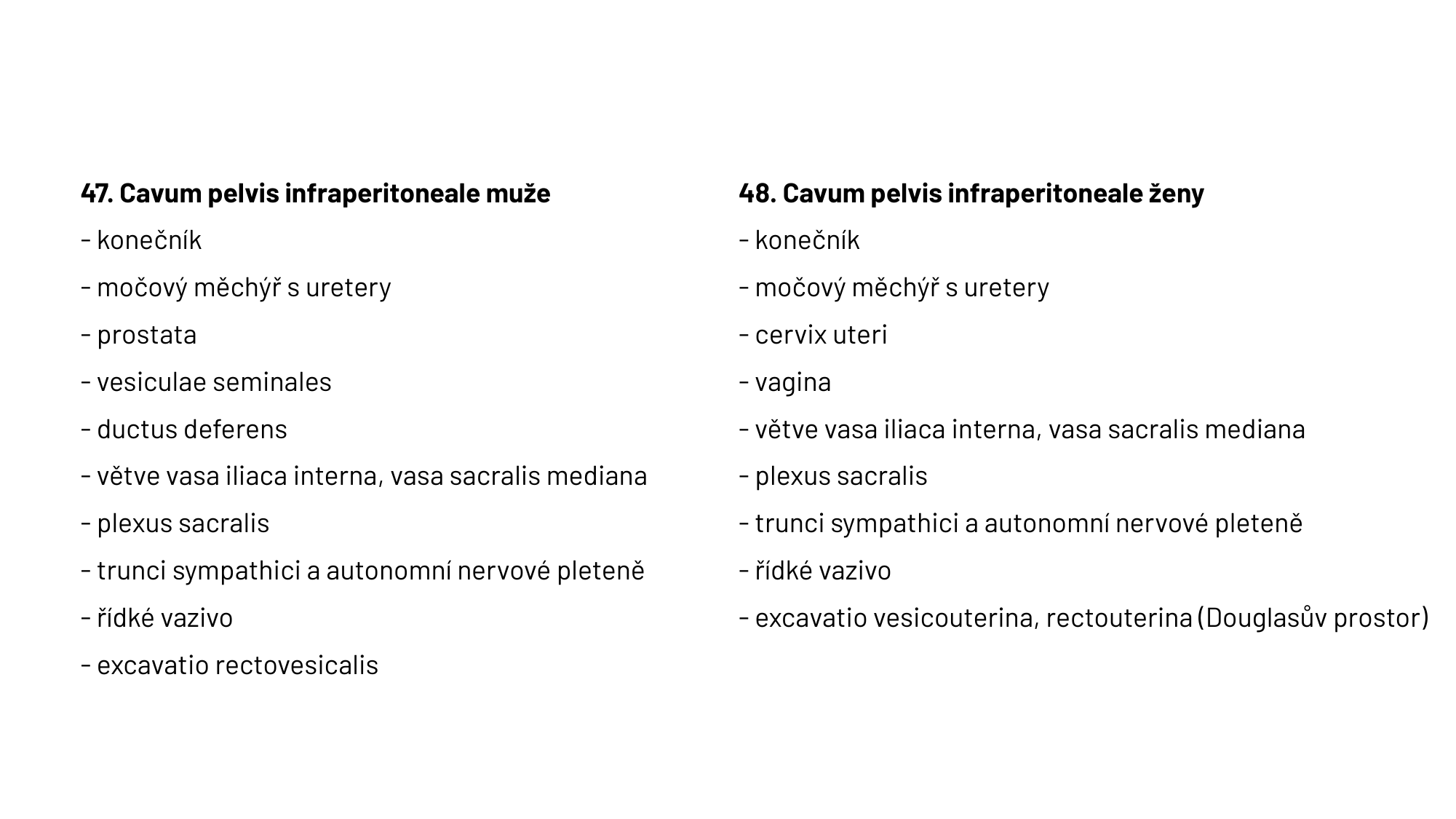

47. Cavum pelvis infraperitoneale muže
- konečník
- močový měchýř s uretery
- prostata
- vesiculae seminales
- ductus deferens
- větve vasa iliaca interna, vasa sacralis mediana
- plexus sacralis
- trunci sympathici a autonomní nervové pleteně
- řídké vazivo
- excavatio rectovesicalis
48. Cavum pelvis infraperitoneale ženy
- konečník
- močový měchýř s uretery
- cervix uteri
- vagina
- větve vasa iliaca interna, vasa sacralis mediana
- plexus sacralis
- trunci sympathici a autonomní nervové pleteně
- řídké vazivo
- excavatio vesicouterina, rectouterina (Douglasův prostor)